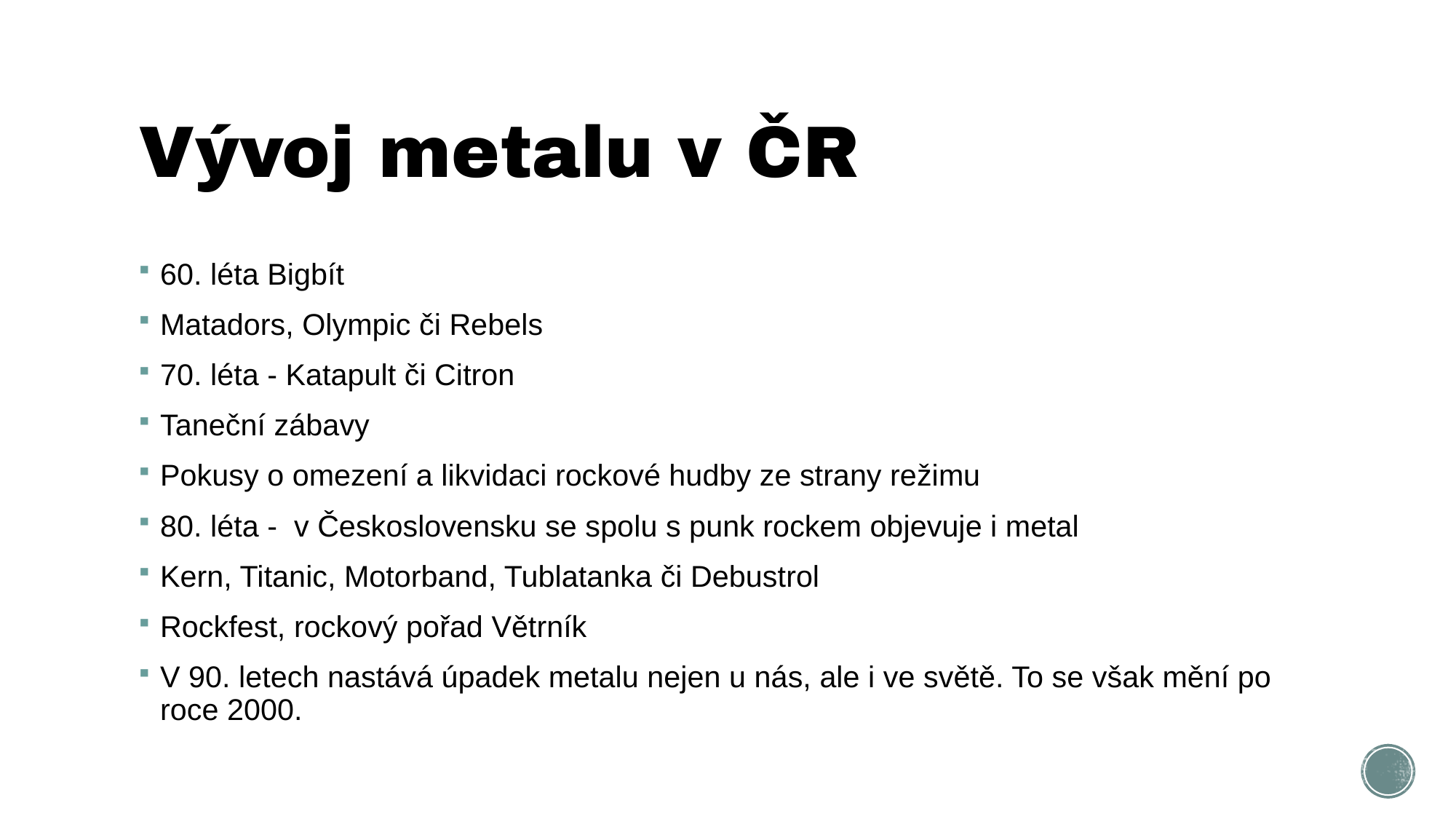

# Vývoj metalu v ČR
60. léta Bigbít
Matadors, Olympic či Rebels
70. léta - Katapult či Citron
Taneční zábavy
Pokusy o omezení a likvidaci rockové hudby ze strany režimu
80. léta -  v Československu se spolu s punk rockem objevuje i metal
Kern, Titanic, Motorband, Tublatanka či Debustrol
Rockfest, rockový pořad Větrník
V 90. letech nastává úpadek metalu nejen u nás, ale i ve světě. To se však mění po roce 2000.